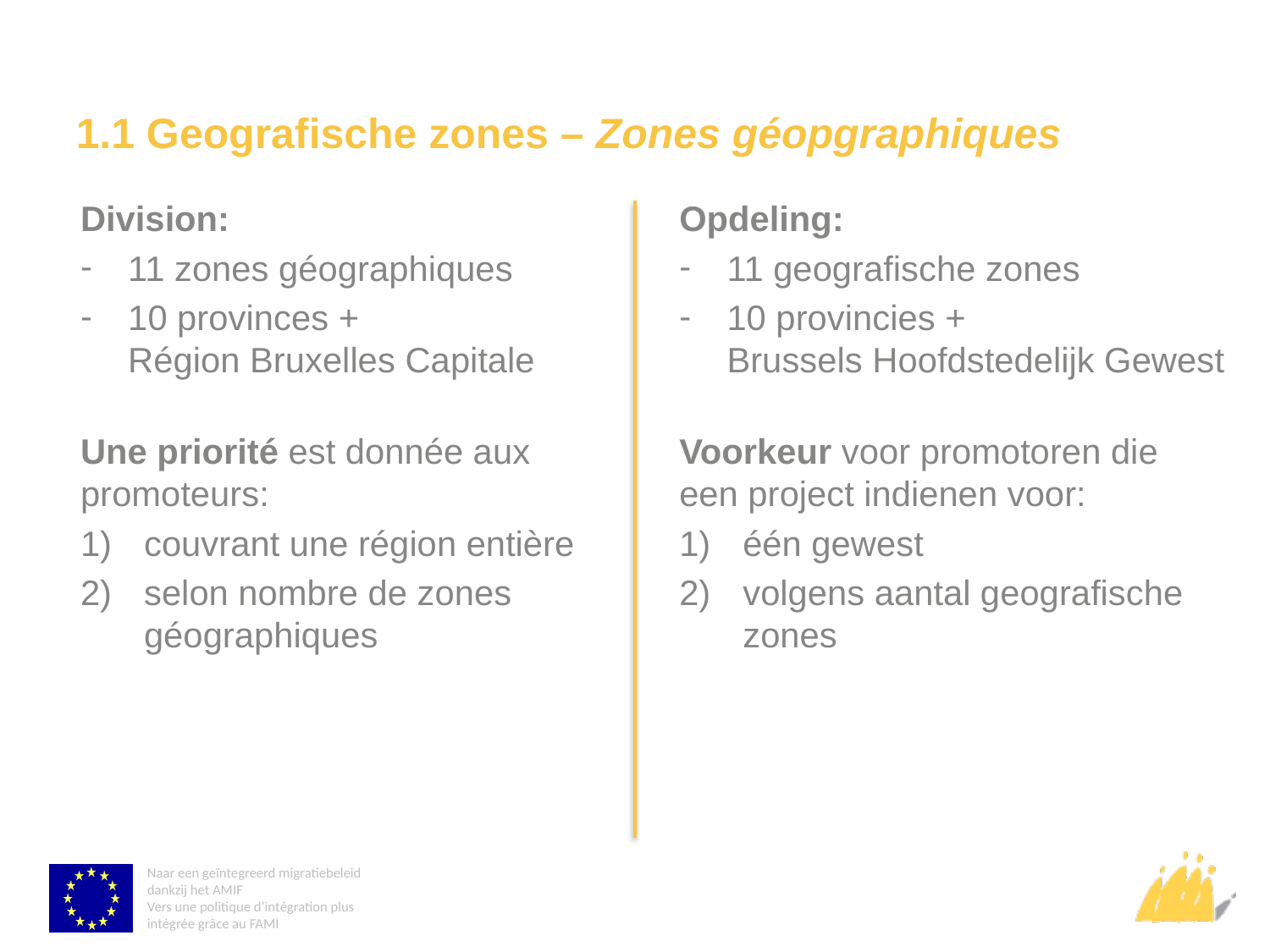

# 1.1 Geografische zones – Zones géopgraphiques
Opdeling:
11 geografische zones
10 provincies +
Brussels Hoofdstedelijk Gewest
Voorkeur voor promotoren die een project indienen voor:
één gewest
volgens aantal geografische zones

Division:
11 zones géographiques
10 provinces +
Région Bruxelles Capitale
Une priorité est donnée aux promoteurs:
couvrant une région entière
selon nombre de zones géographiques

Naar een geïntegreerd migratiebeleid dankzij het AMIF
Vers une politique d’intégration plus intégrée grâce au FAMI